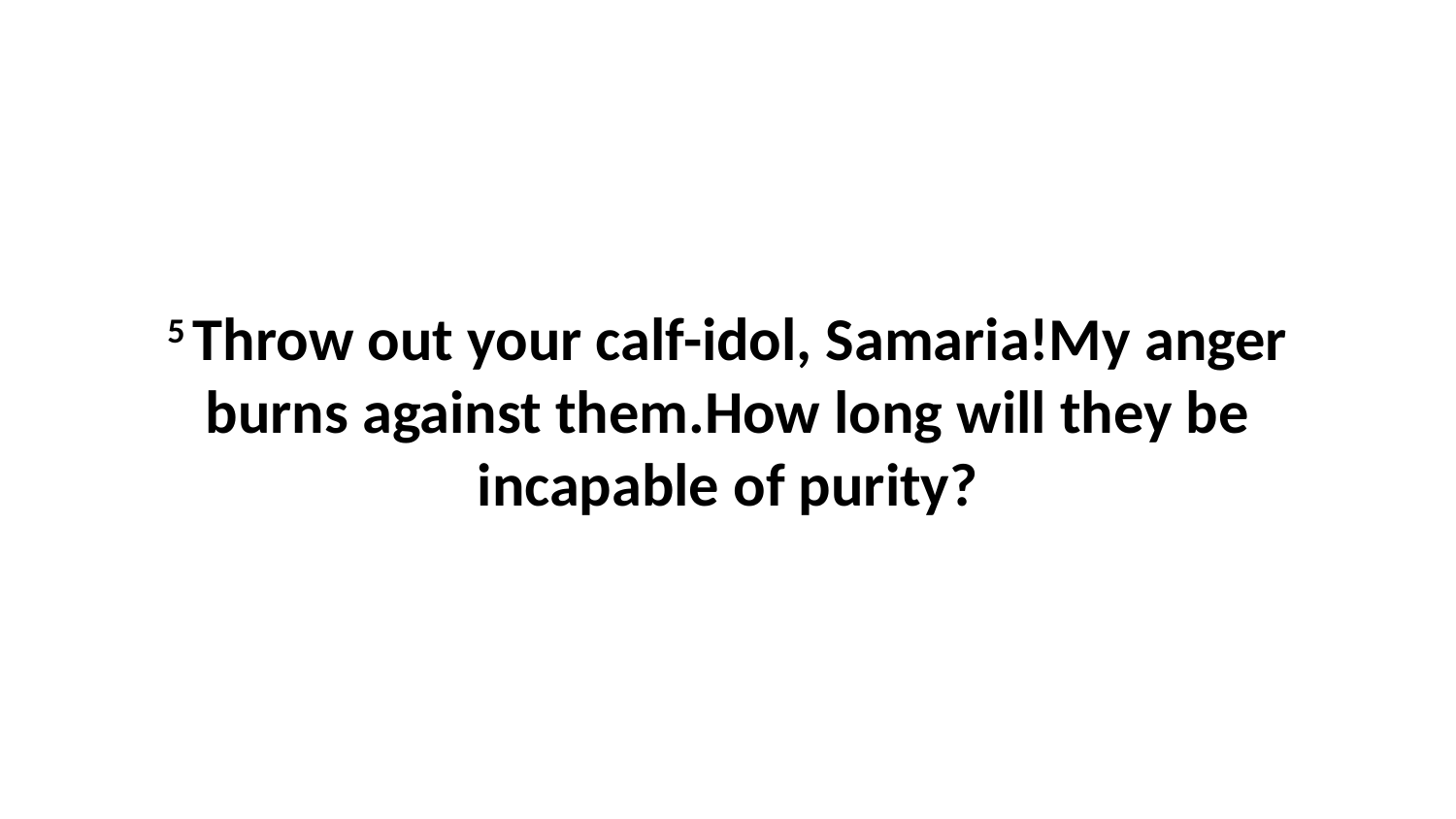

5 Throw out your calf-idol, Samaria!My anger burns against them.How long will they be incapable of purity?